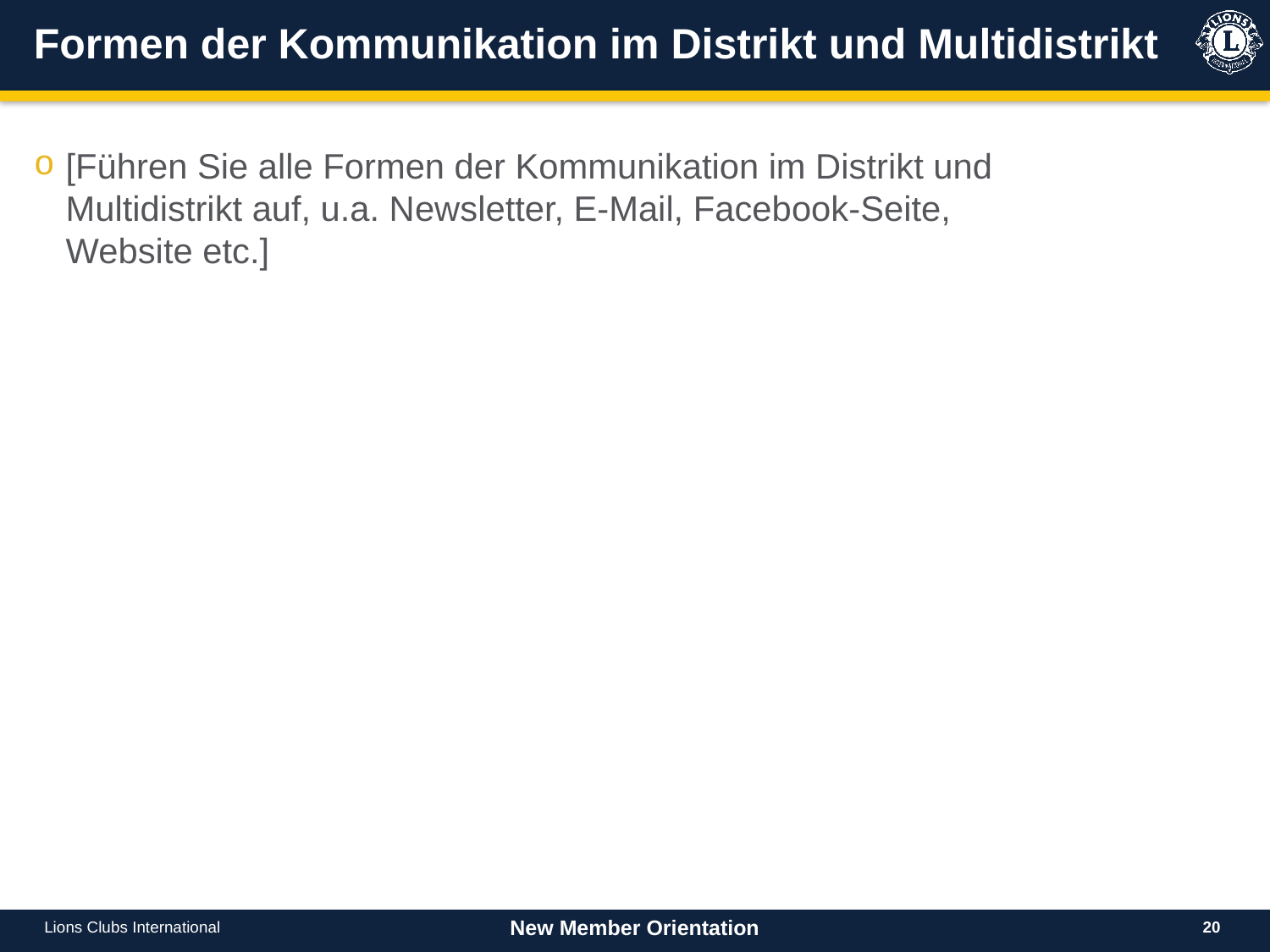

# Formen der Kommunikation im Distrikt und Multidistrikt
[Führen Sie alle Formen der Kommunikation im Distrikt und Multidistrikt auf, u.a. Newsletter, E-Mail, Facebook-Seite, Website etc.]